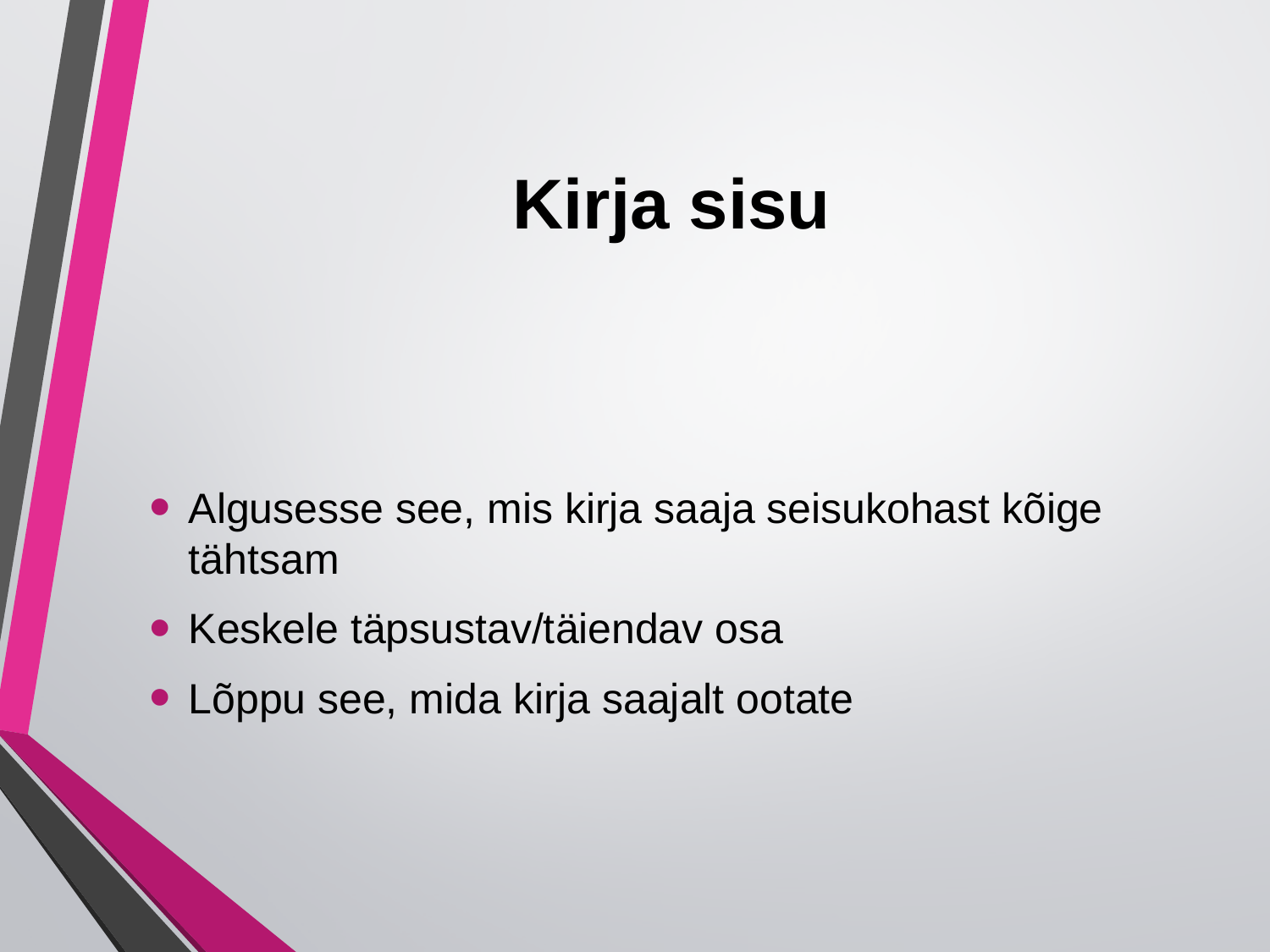

# Kirja sisu
Algusesse see, mis kirja saaja seisukohast kõige tähtsam
Keskele täpsustav/täiendav osa
Lõppu see, mida kirja saajalt ootate